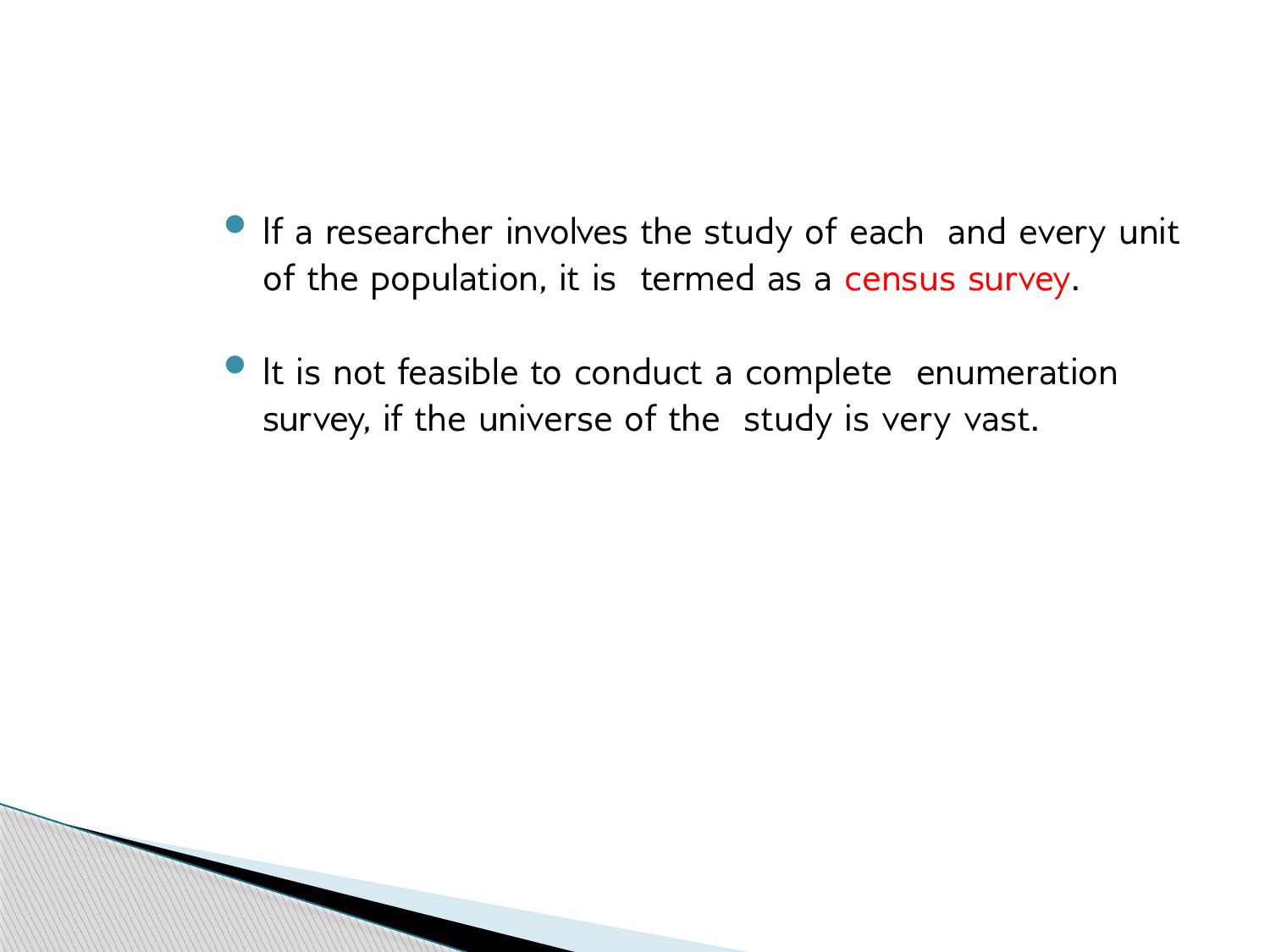

If a researcher involves the study of each  and every unit of the population, it is  termed as a census survey.

It is not feasible to conduct a complete  enumeration survey, if the universe of the  study is very vast.